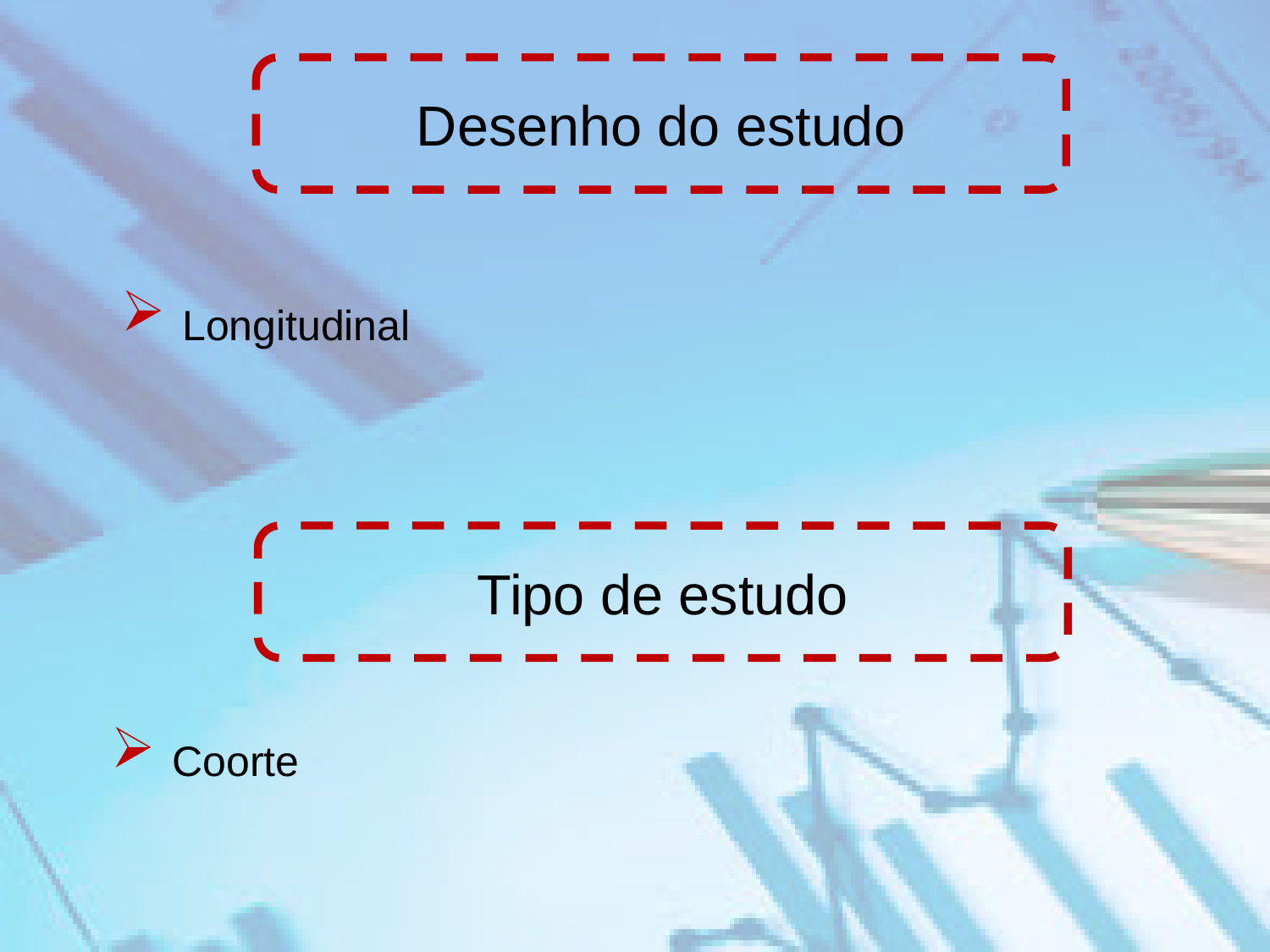

Desenho do estudo
 Longitudinal

Tipo de estudo
 Coorte